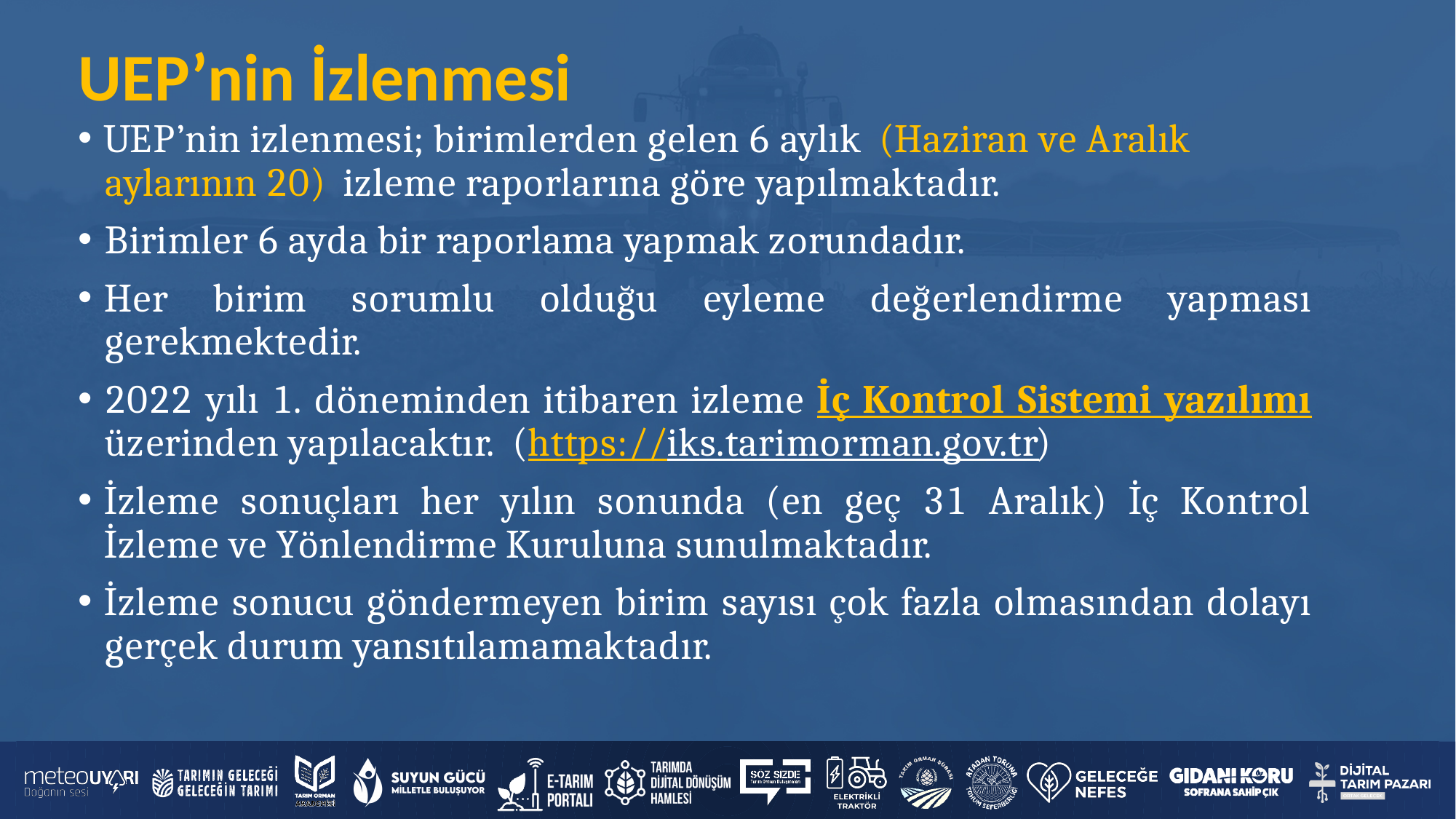

# UEP’nin İzlenmesi
UEP’nin izlenmesi; birimlerden gelen 6 aylık  (Haziran ve Aralık aylarının 20)  izleme raporlarına göre yapılmaktadır.
Birimler 6 ayda bir raporlama yapmak zorundadır.
Her birim sorumlu olduğu eyleme değerlendirme yapması gerekmektedir.
2022 yılı 1. döneminden itibaren izleme İç Kontrol Sistemi yazılımı üzerinden yapılacaktır.  (https://iks.tarimorman.gov.tr)
İzleme sonuçları her yılın sonunda (en geç 31 Aralık) İç Kontrol İzleme ve Yönlendirme Kuruluna sunulmaktadır.
İzleme sonucu göndermeyen birim sayısı çok fazla olmasından dolayı gerçek durum yansıtılamamaktadır.